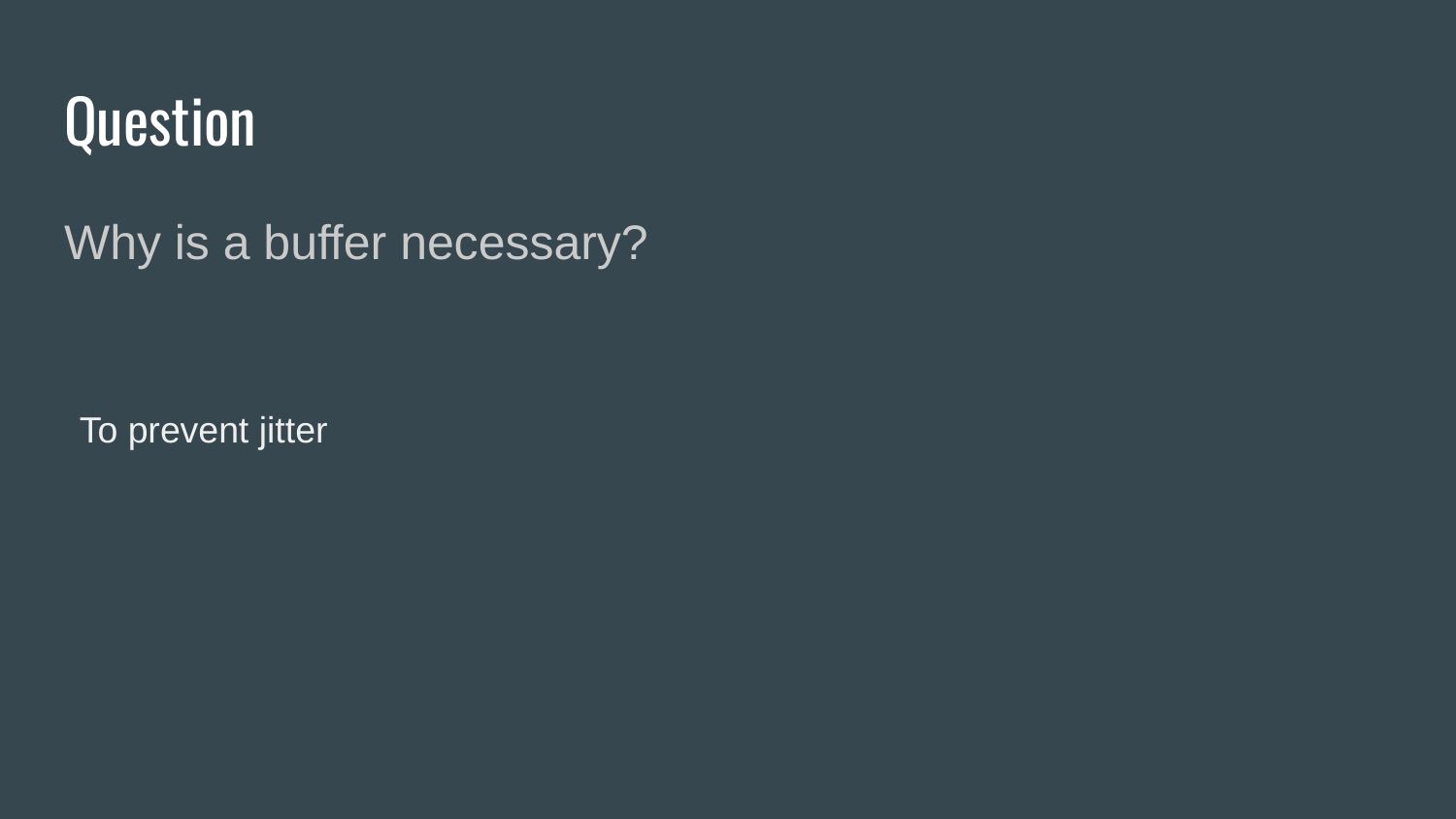

# Question
Why is a buffer necessary?

To prevent jitter